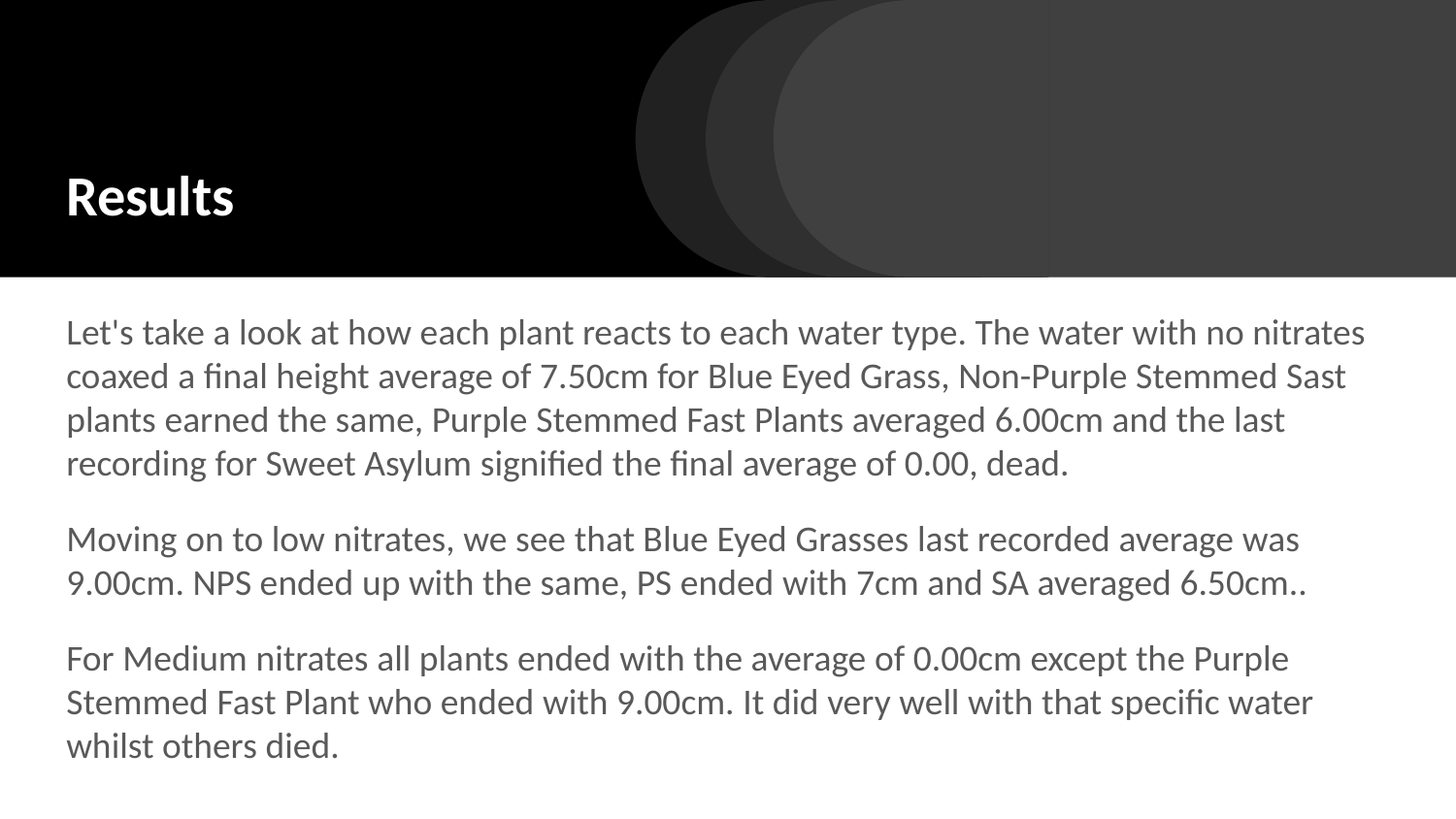

# Results
Let's take a look at how each plant reacts to each water type. The water with no nitrates coaxed a final height average of 7.50cm for Blue Eyed Grass, Non-Purple Stemmed Sast plants earned the same, Purple Stemmed Fast Plants averaged 6.00cm and the last recording for Sweet Asylum signified the final average of 0.00, dead.
Moving on to low nitrates, we see that Blue Eyed Grasses last recorded average was 9.00cm. NPS ended up with the same, PS ended with 7cm and SA averaged 6.50cm..
For Medium nitrates all plants ended with the average of 0.00cm except the Purple Stemmed Fast Plant who ended with 9.00cm. It did very well with that specific water whilst others died.